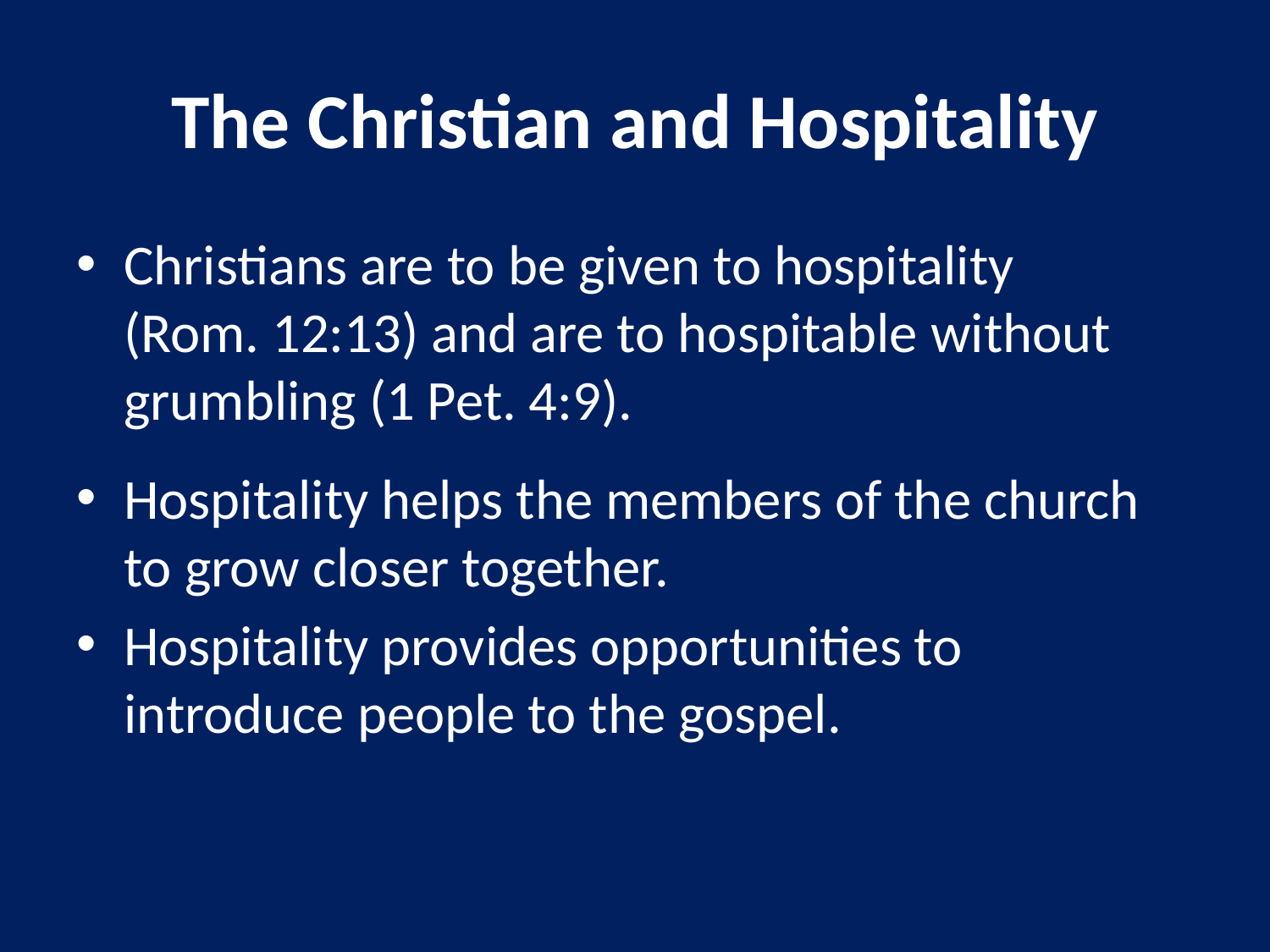

# The Christian and Hospitality
Christians are to be given to hospitality       (Rom. 12:13) and are to hospitable without grumbling (1 Pet. 4:9).

Hospitality helps the members of the church to grow closer together.
Hospitality provides opportunities to introduce people to the gospel.